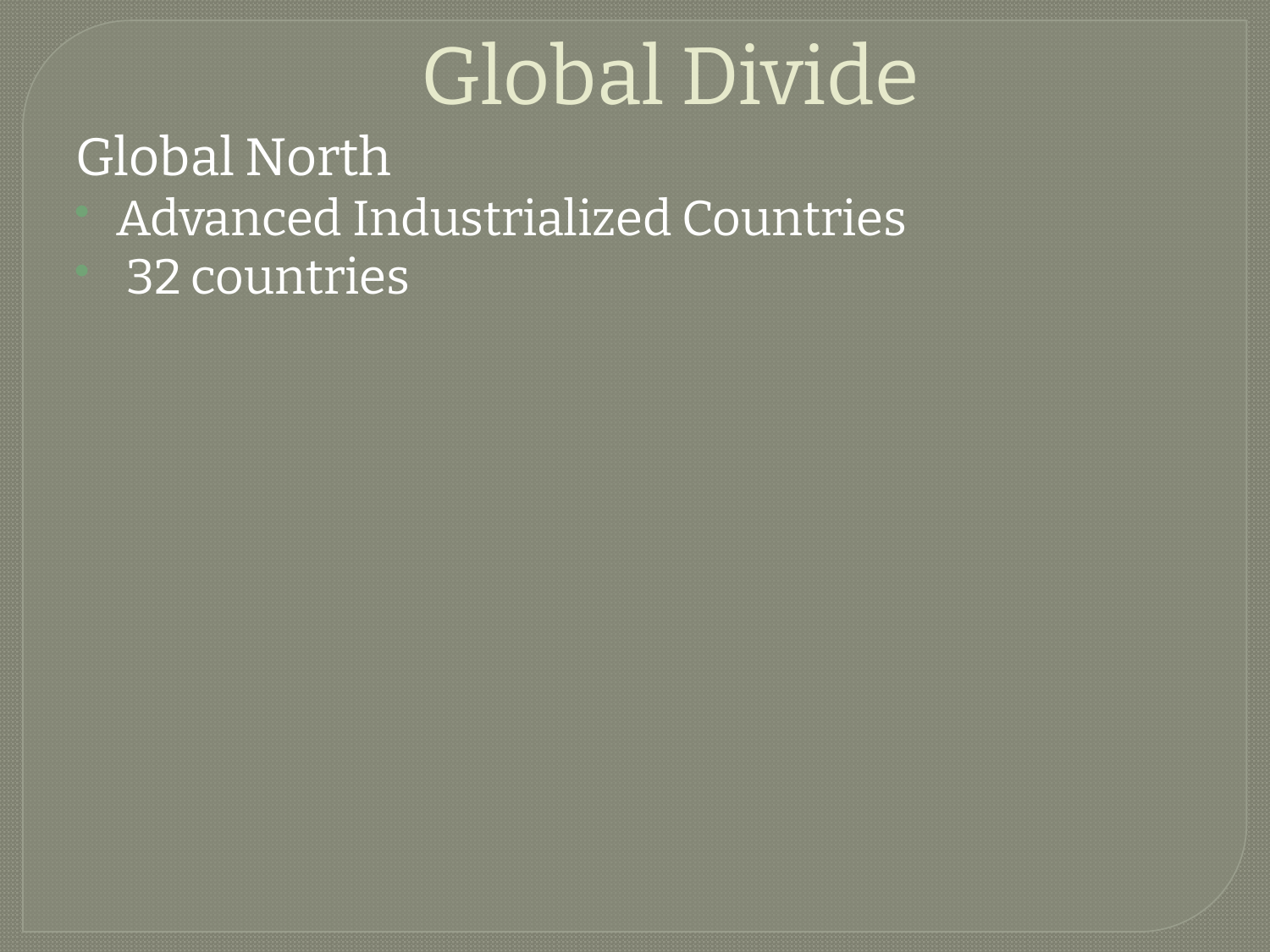

# Global Divide
Global North
Advanced Industrialized Countries
 32 countries